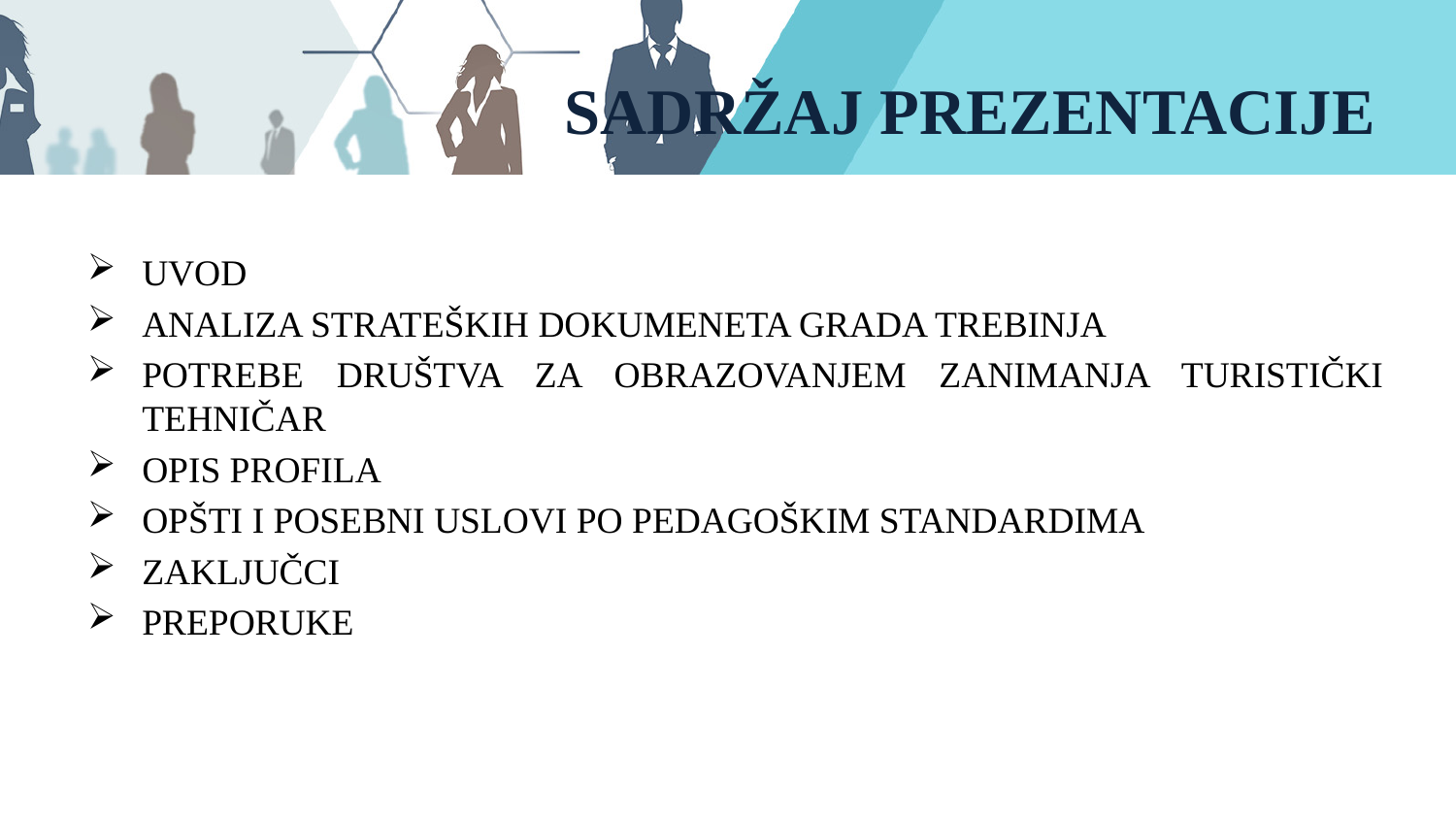

# SADRŽAJ PREZENTACIJE

UVOD
ANALIZA STRATEŠKIH DOKUMENETA GRADA TREBINJA
POTREBE DRUŠTVA ZA OBRAZOVANJEM ZANIMANJA TURISTIČKI TEHNIČAR
OPIS PROFILA
OPŠTI I POSEBNI USLOVI PO PEDAGOŠKIM STANDARDIMA
ZAKLJUČCI
PREPORUKE